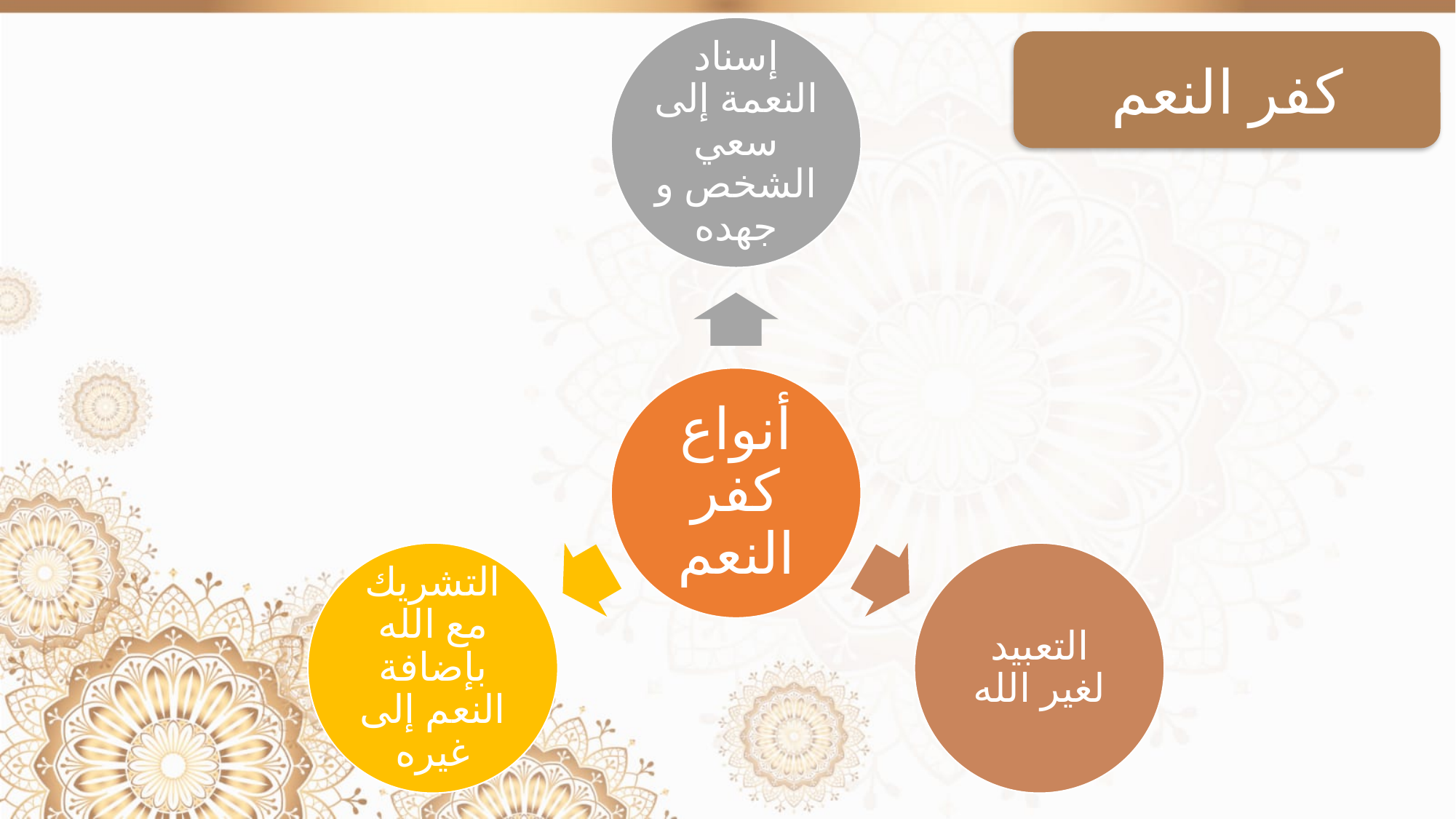

أنواع كفر النعم

إسناد النعمة إلى سعي الشخص و جهده

التعبيد لغير الله

التشريك مع الله بإضافة النعم إلى غيره
كفر النعم